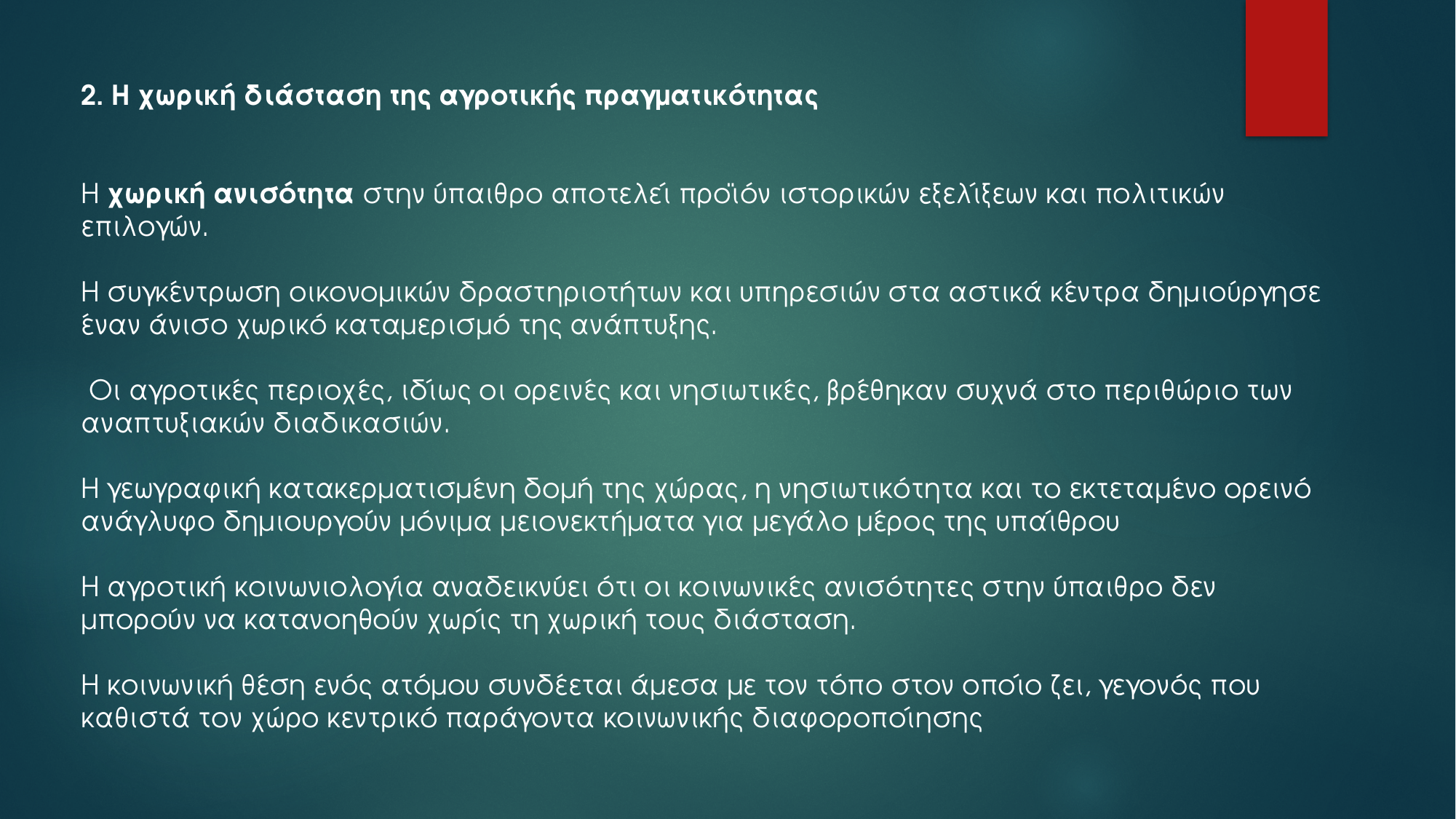

2. Η χωρική διάσταση της αγροτικής πραγματικότητας

Η χωρική ανισότητα στην ύπαιθρο αποτελεί προϊόν ιστορικών εξελίξεων και πολιτικών επιλογών.

Η συγκέντρωση οικονομικών δραστηριοτήτων και υπηρεσιών στα αστικά κέντρα δημιούργησε έναν άνισο χωρικό καταμερισμό της ανάπτυξης.

 Οι αγροτικές περιοχές, ιδίως οι ορεινές και νησιωτικές, βρέθηκαν συχνά στο περιθώριο των αναπτυξιακών διαδικασιών.

Η γεωγραφική κατακερματισμένη δομή της χώρας, η νησιωτικότητα και το εκτεταμένο ορεινό ανάγλυφο δημιουργούν μόνιμα μειονεκτήματα για μεγάλο μέρος της υπαίθρου

Η αγροτική κοινωνιολογία αναδεικνύει ότι οι κοινωνικές ανισότητες στην ύπαιθρο δεν μπορούν να κατανοηθούν χωρίς τη χωρική τους διάσταση.

Η κοινωνική θέση ενός ατόμου συνδέεται άμεσα με τον τόπο στον οποίο ζει, γεγονός που καθιστά τον χώρο κεντρικό παράγοντα κοινωνικής διαφοροποίησης